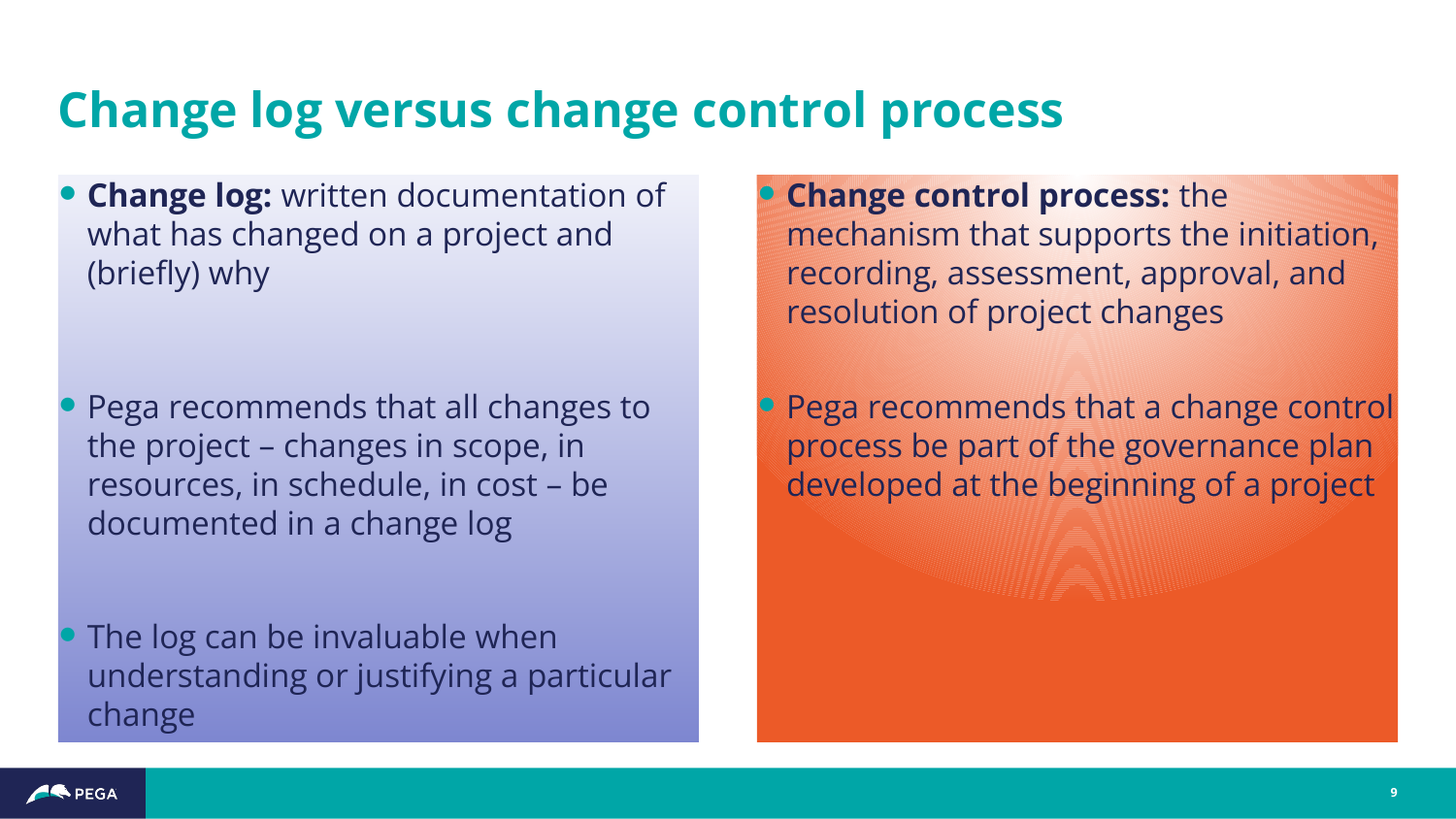

# Change log versus change control process
Change log: written documentation of what has changed on a project and (briefly) why
Pega recommends that all changes to the project – changes in scope, in resources, in schedule, in cost – be documented in a change log

The log can be invaluable when understanding or justifying a particular change
Change control process: the mechanism that supports the initiation, recording, assessment, approval, and resolution of project changes
Pega recommends that a change control process be part of the governance plan developed at the beginning of a project
9